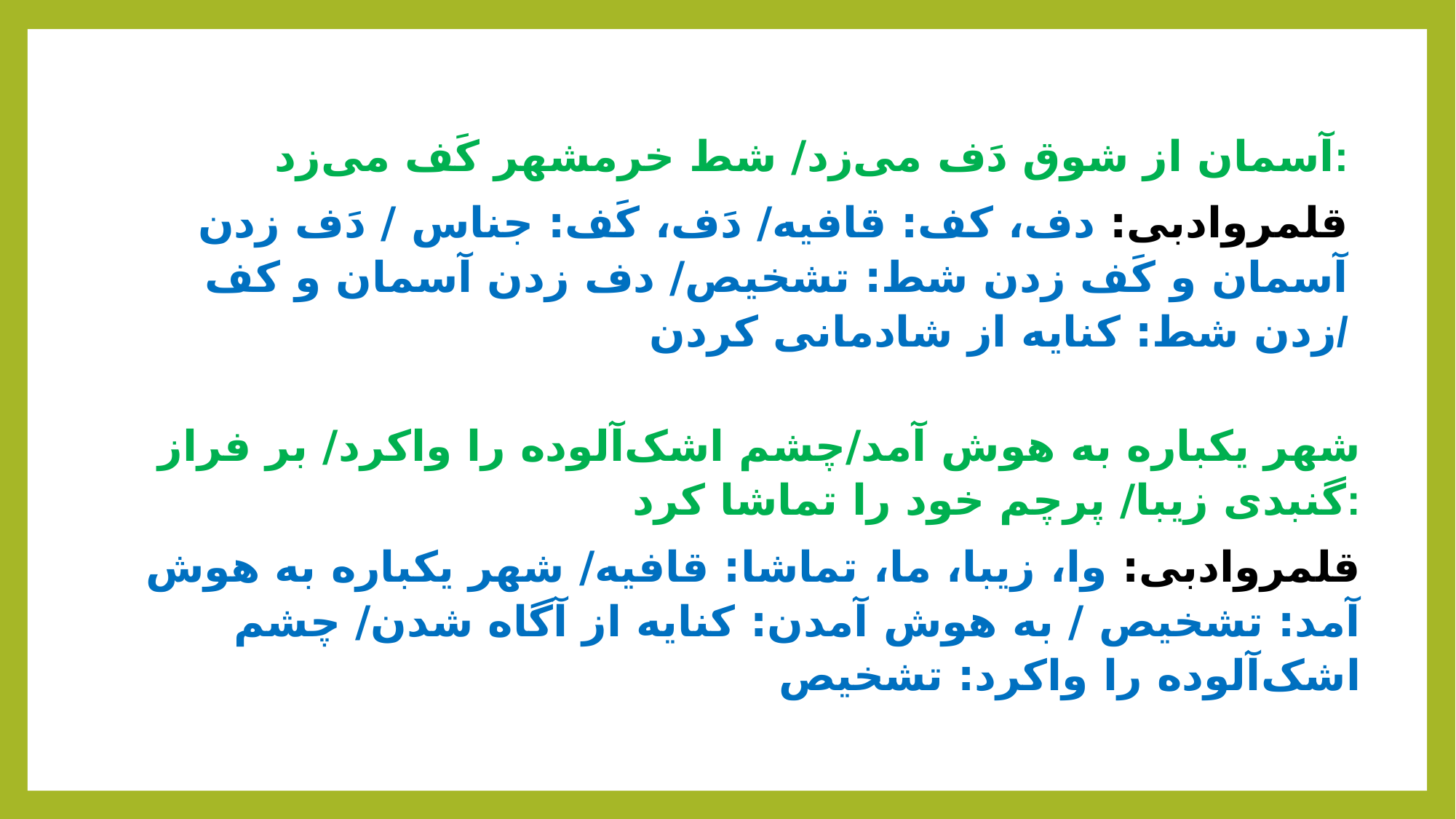

آسمان از شوق دَف می‌زد/ شط خرمشهر کَف می‌زد:
قلمرو‌ادبی: دف، کف: قافیه/ دَف، کَف: جناس / دَف زدن آسمان و کَف زدن شط: تشخیص/ دف زدن آسمان و کف زدن شط: کنایه از شادمانی کردن/
شهر یکباره به هوش آمد/چشم اشک‌آلوده را واکرد/ بر فراز گنبدی زیبا/ پرچم خود را تماشا کرد:
قلمرو‌ادبی: وا، زیبا، ما، تماشا: قافیه/ شهر یکباره به هوش آمد: تشخیص / به هوش آمدن: کنایه از آگاه شدن/ چشم اشک‌آلوده را واکرد: تشخیص